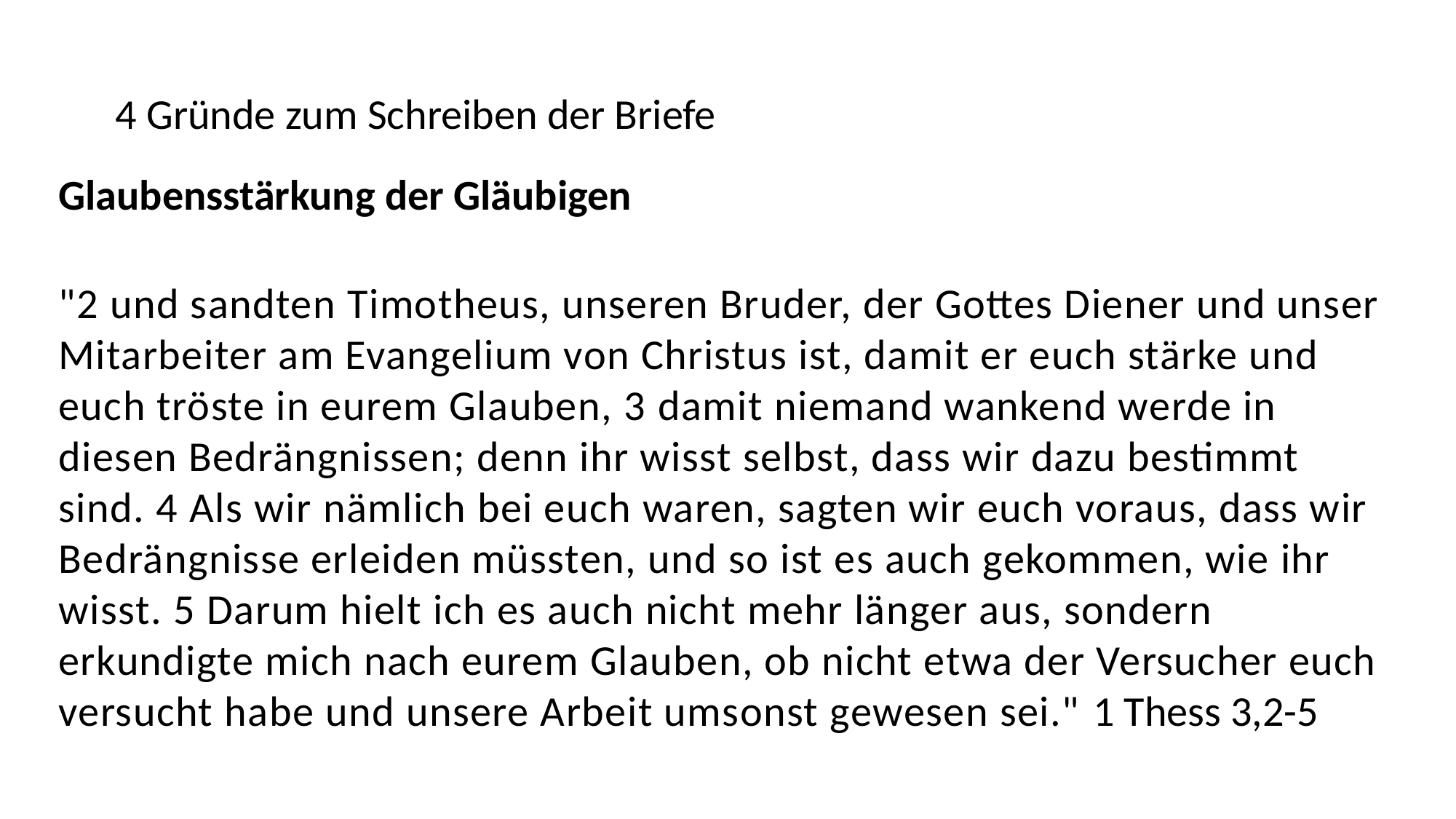

4 Gründe zum Schreiben der Briefe
Glaubensstärkung der Gläubigen

"2 und sandten Timotheus, unseren Bruder, der Gottes Diener und unser Mitarbeiter am Evangelium von Christus ist, damit er euch stärke und euch tröste in eurem Glauben, 3 damit niemand wankend werde in diesen Bedrängnissen; denn ihr wisst selbst, dass wir dazu bestimmt sind. 4 Als wir nämlich bei euch waren, sagten wir euch voraus, dass wir Bedrängnisse erleiden müssten, und so ist es auch gekommen, wie ihr wisst. 5 Darum hielt ich es auch nicht mehr länger aus, sondern erkundigte mich nach eurem Glauben, ob nicht etwa der Versucher euch versucht habe und unsere Arbeit umsonst gewesen sei." 1 Thess 3,2-5